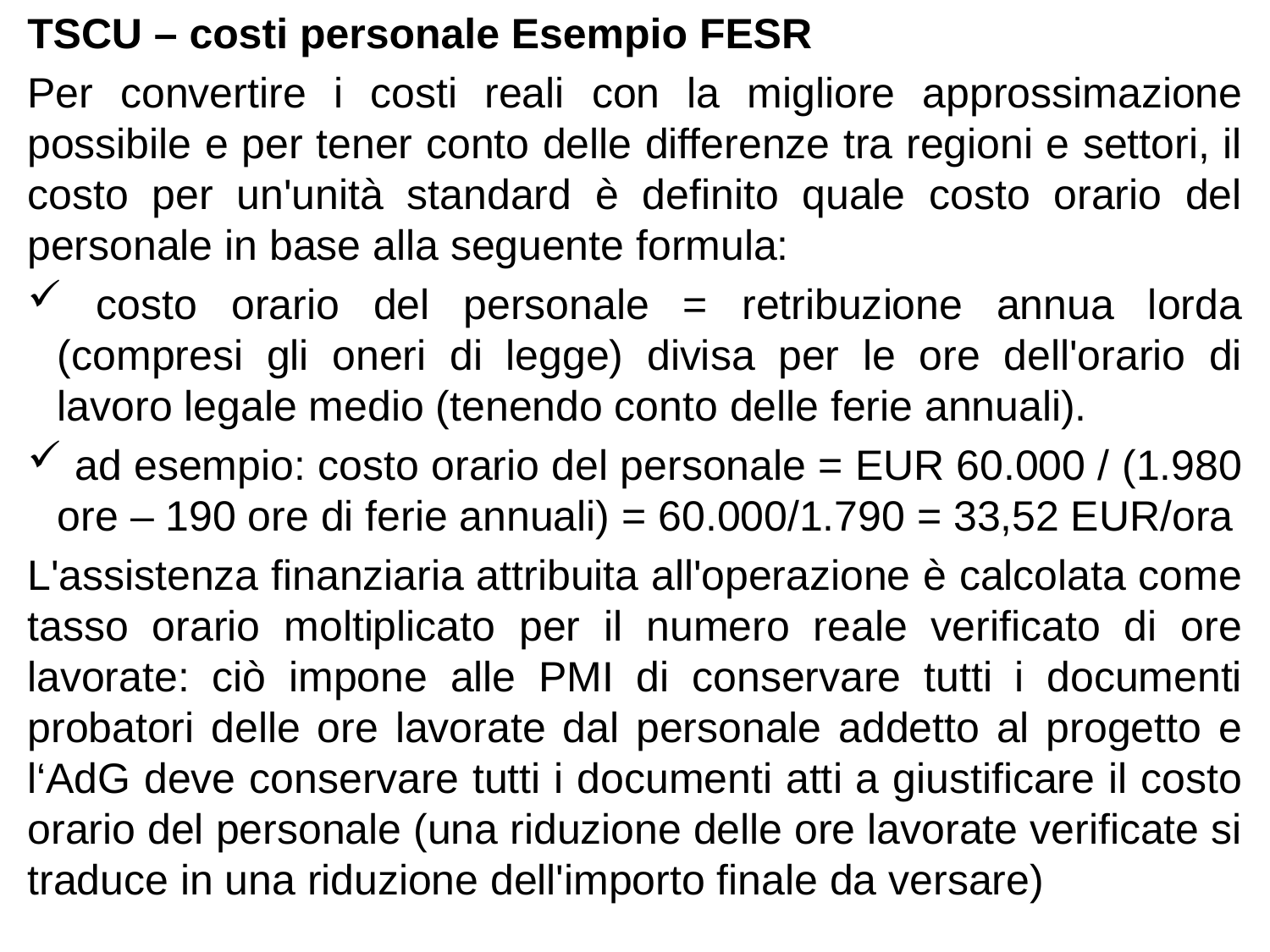

TSCU – costi personale Esempio FESR
Per convertire i costi reali con la migliore approssimazione possibile e per tener conto delle differenze tra regioni e settori, il costo per un'unità standard è definito quale costo orario del personale in base alla seguente formula:
 costo orario del personale = retribuzione annua lorda (compresi gli oneri di legge) divisa per le ore dell'orario di lavoro legale medio (tenendo conto delle ferie annuali).
 ad esempio: costo orario del personale = EUR 60.000 / (1.980 ore – 190 ore di ferie annuali) = 60.000/1.790 = 33,52 EUR/ora
L'assistenza finanziaria attribuita all'operazione è calcolata come tasso orario moltiplicato per il numero reale verificato di ore lavorate: ciò impone alle PMI di conservare tutti i documenti probatori delle ore lavorate dal personale addetto al progetto e l‘AdG deve conservare tutti i documenti atti a giustificare il costo orario del personale (una riduzione delle ore lavorate verificate si traduce in una riduzione dell'importo finale da versare)